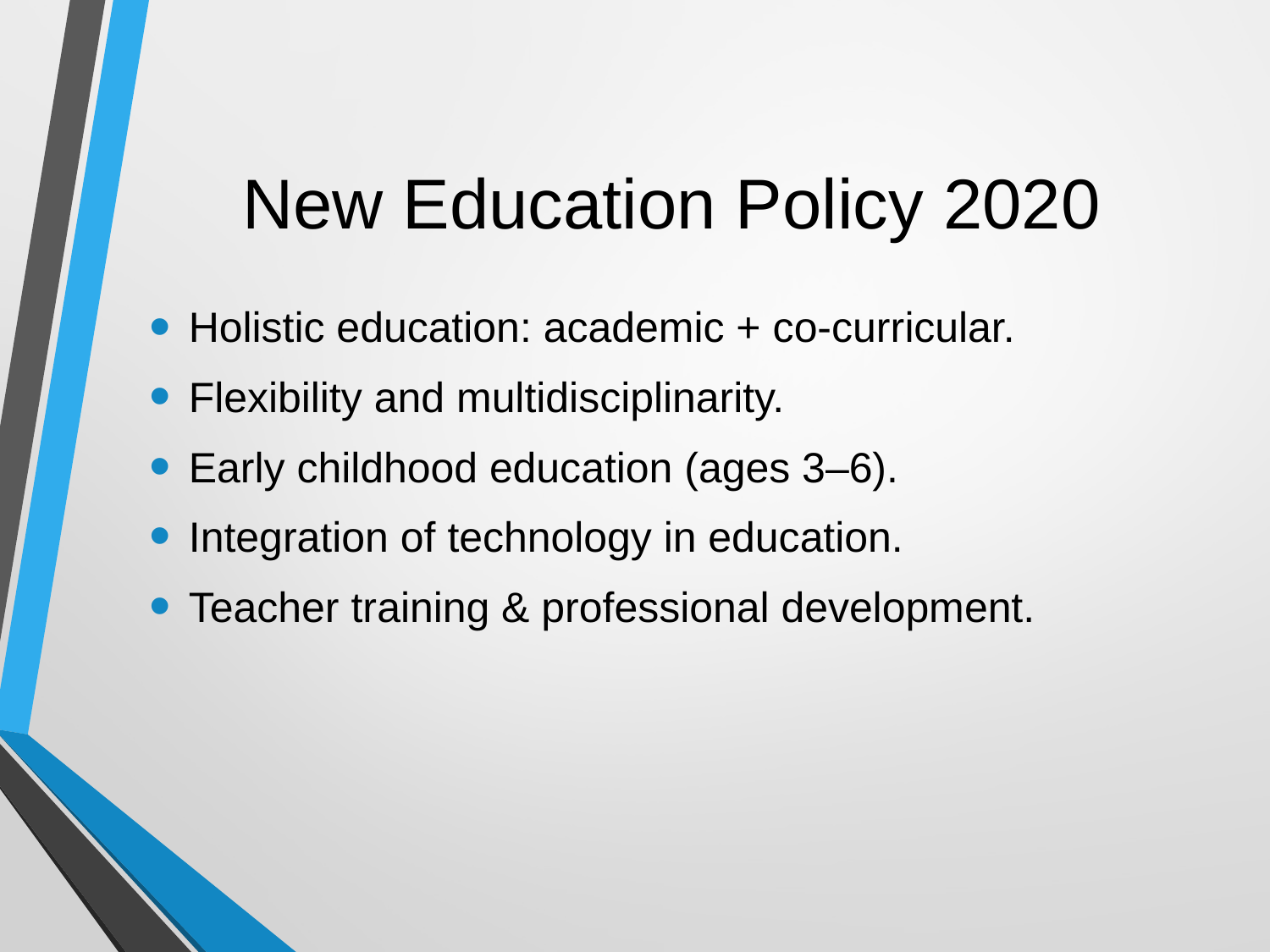

# New Education Policy 2020
Holistic education: academic + co-curricular.
Flexibility and multidisciplinarity.
Early childhood education (ages 3–6).
Integration of technology in education.
Teacher training & professional development.